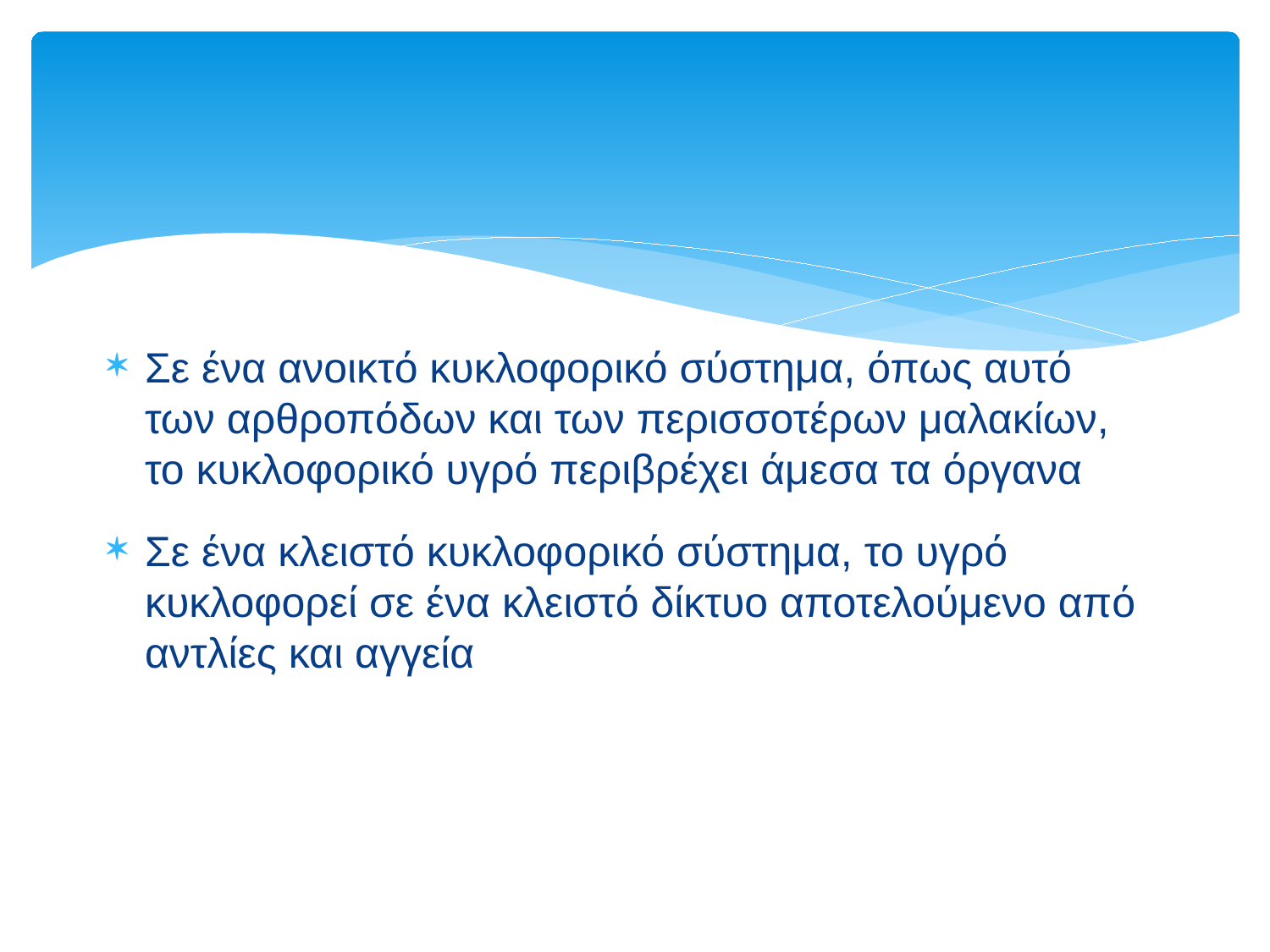

Σε ένα ανοικτό κυκλοφορικό σύστημα, όπως αυτό των αρθροπόδων και των περισσοτέρων μαλακίων, το κυκλοφορικό υγρό περιβρέχει άμεσα τα όργανα
Σε ένα κλειστό κυκλοφορικό σύστημα, το υγρό κυκλοφορεί σε ένα κλειστό δίκτυο αποτελούμενο από αντλίες και αγγεία